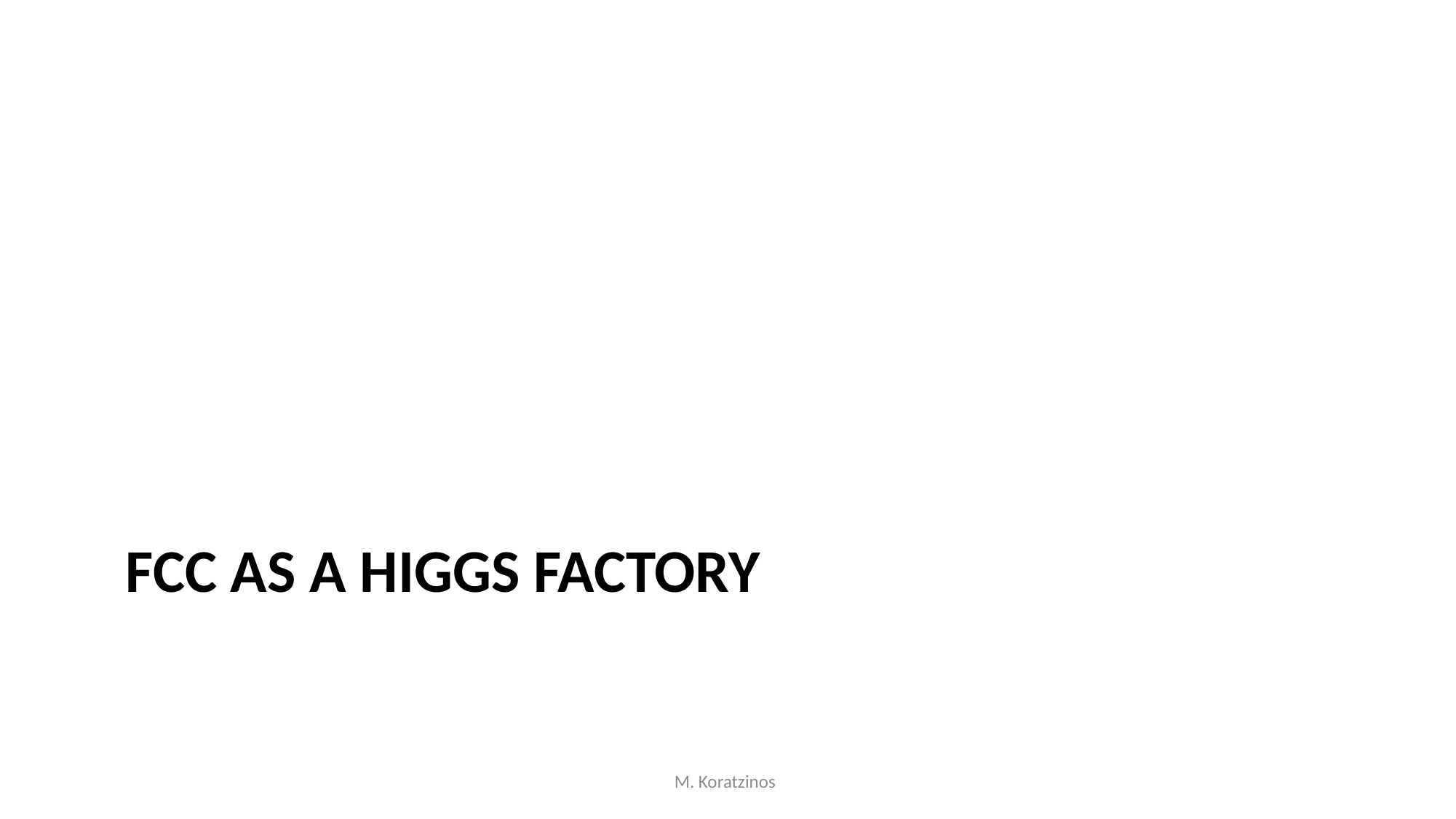

# FCC as a higgs factory
M. Koratzinos